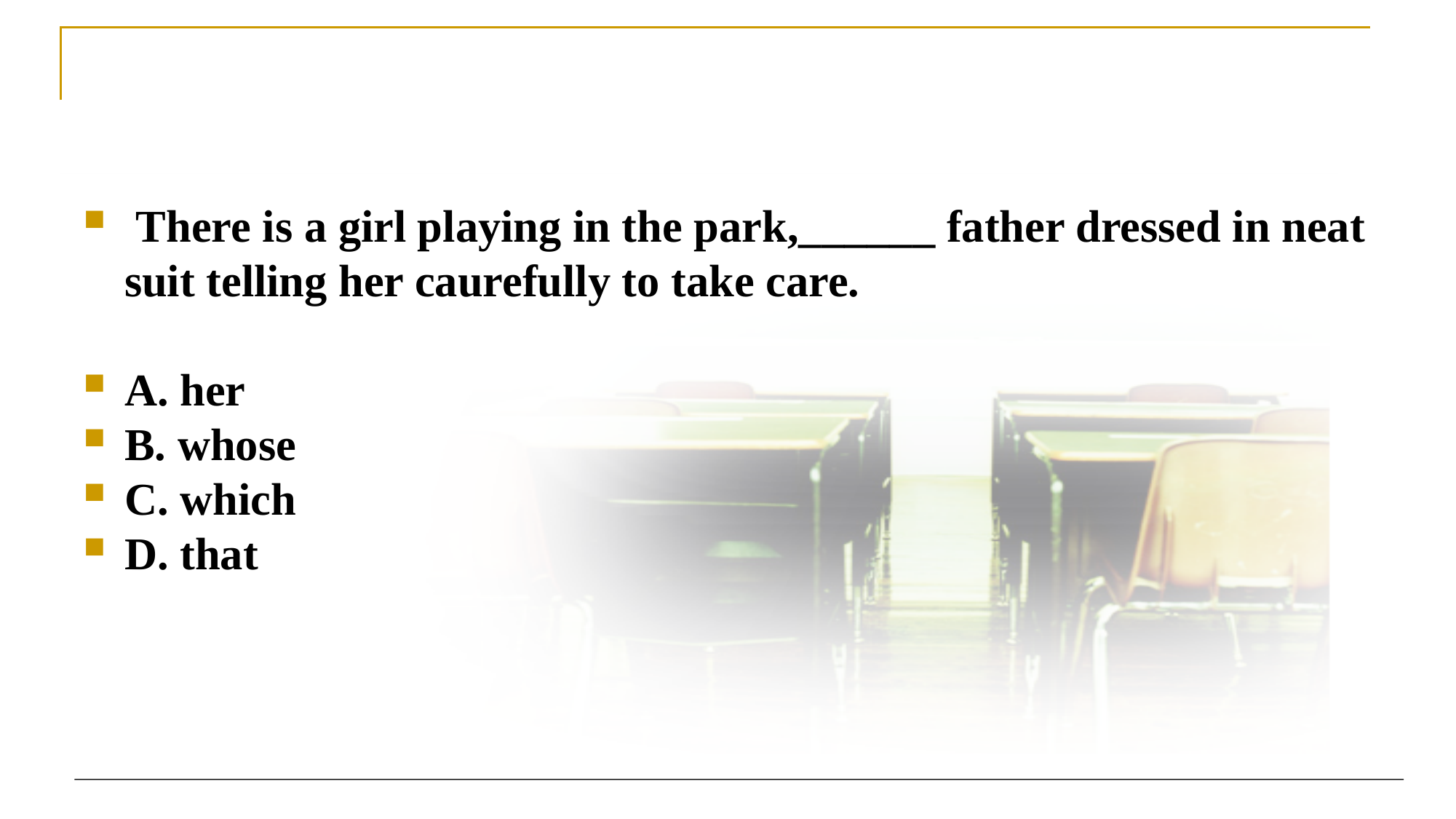

#
 There is a girl playing in the park,______ father dressed in neat suit telling her caurefully to take care.

A. her
B. whose
C. which
D. that